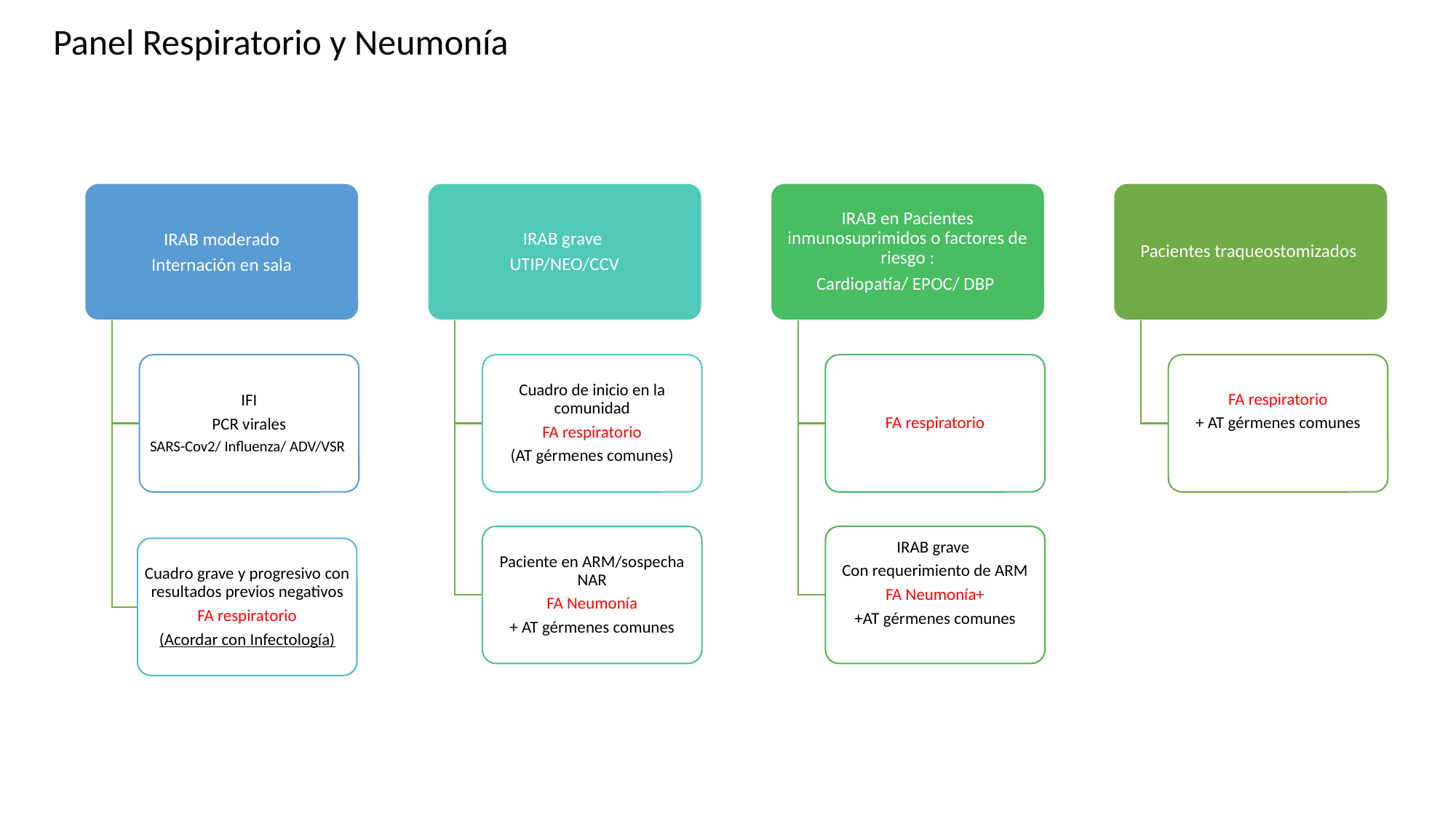

# Panel Respiratorio y Neumonía

IRAB moderado
Internación en sala

IRAB grave
UTIP/NEO/CCV

IRAB en Pacientes inmunosuprimidos o factores de riesgo :
Cardiopatía/ EPOC/ DBP

Pacientes traqueostomizados

IFI
PCR virales
SARS-Cov2/ Influenza/ ADV/VSR
Cuadro de inicio en la comunidad
FA respiratorio
(AT gérmenes comunes)
FA respiratorio
FA respiratorio
+ AT gérmenes comunes

Paciente en ARM/sospecha NAR
FA Neumonía
+ AT gérmenes comunes
IRAB grave
Con requerimiento de ARM
FA Neumonía+
+AT gérmenes comunes

Cuadro grave y progresivo con resultados previos negativos
FA respiratorio
(Acordar con Infectología)